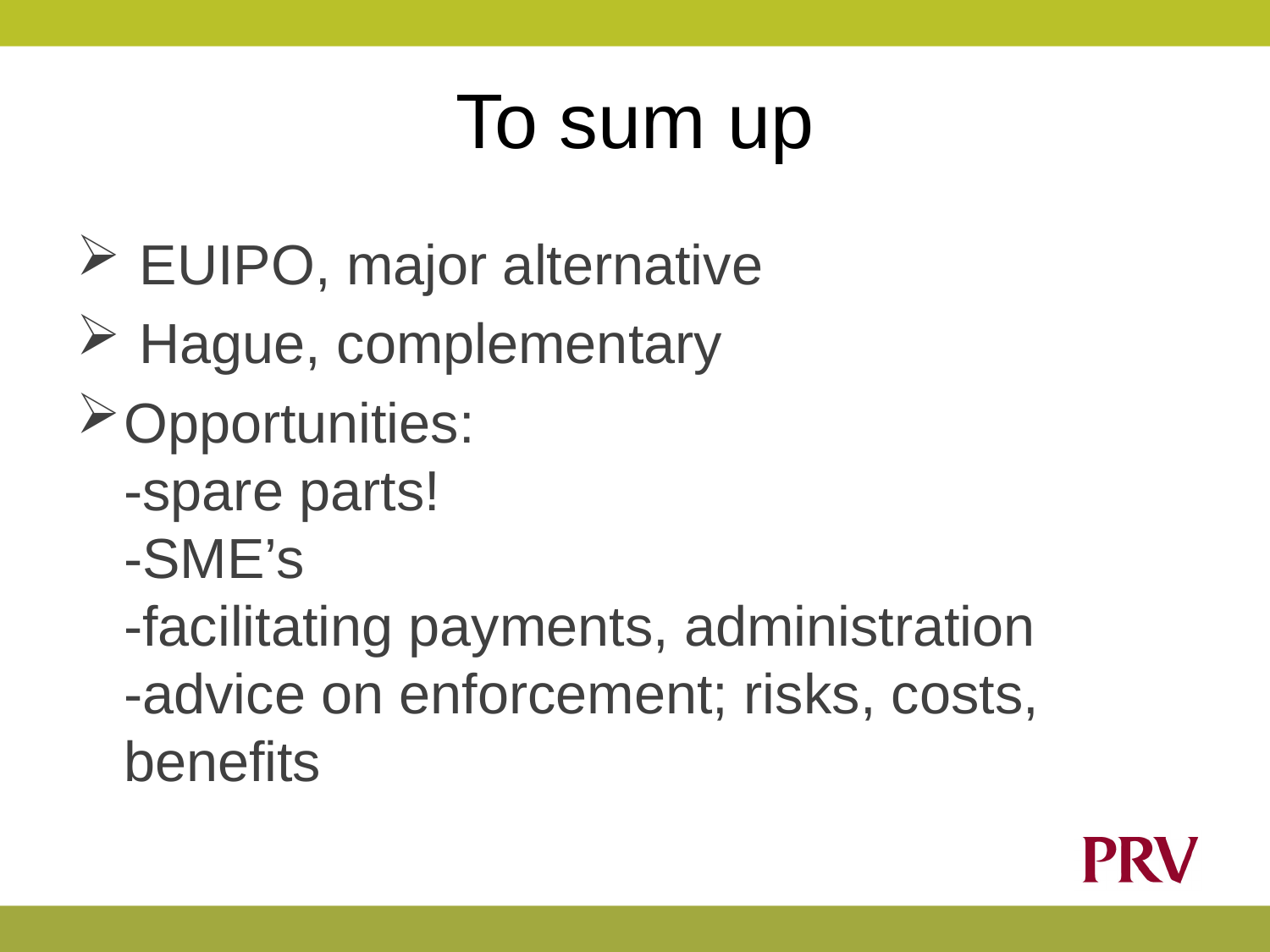

# To sum up
 EUIPO, major alternative
 Hague, complementary
Opportunities:
-spare parts!
-SME’s
-facilitating payments, administration
-advice on enforcement; risks, costs, benefits